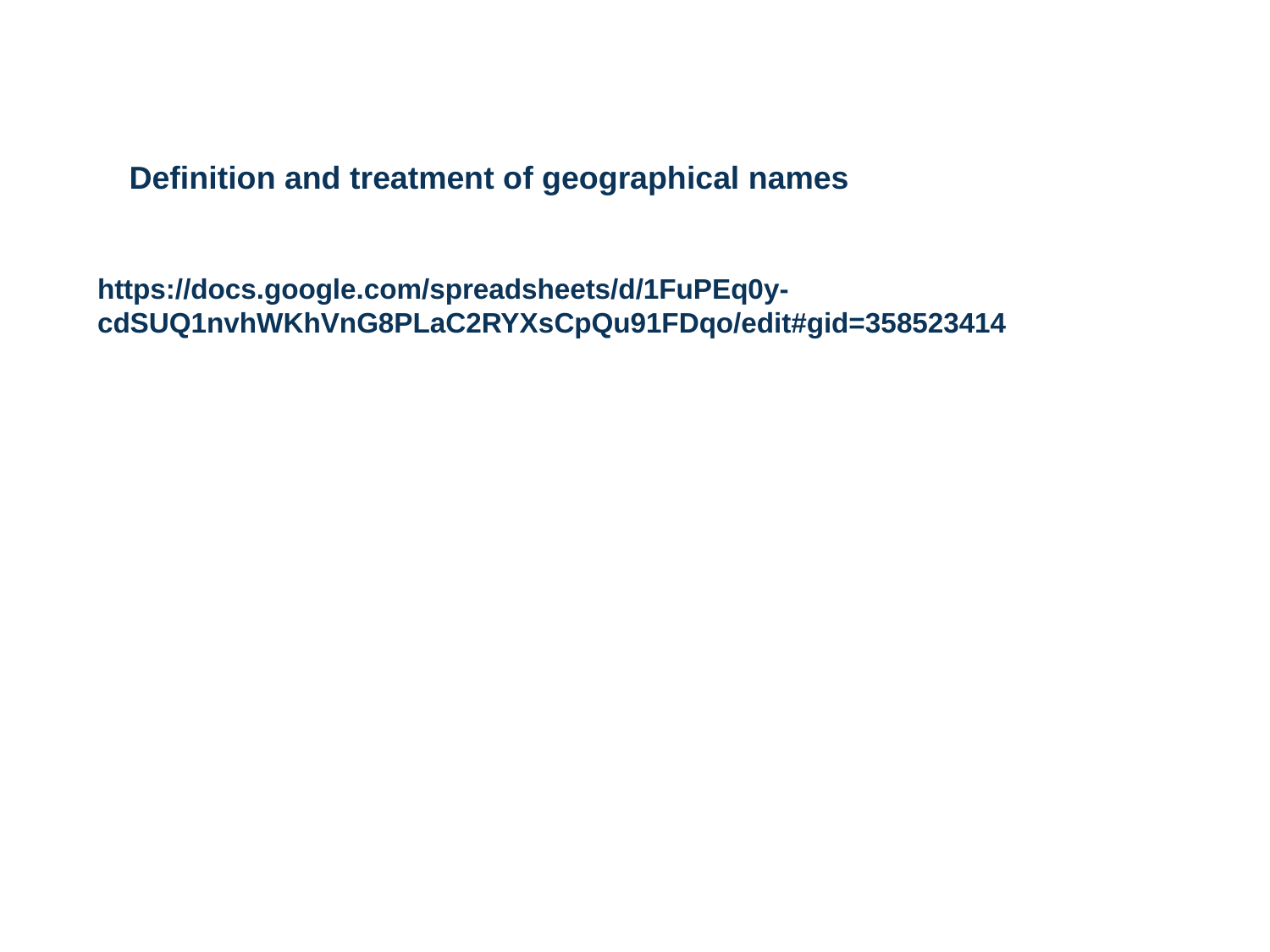

# https://docs.google.com/spreadsheets/d/1FuPEq0y-cdSUQ1nvhWKhVnG8PLaC2RYXsCpQu91FDqo/edit#gid=358523414
Definition and treatment of geographical names